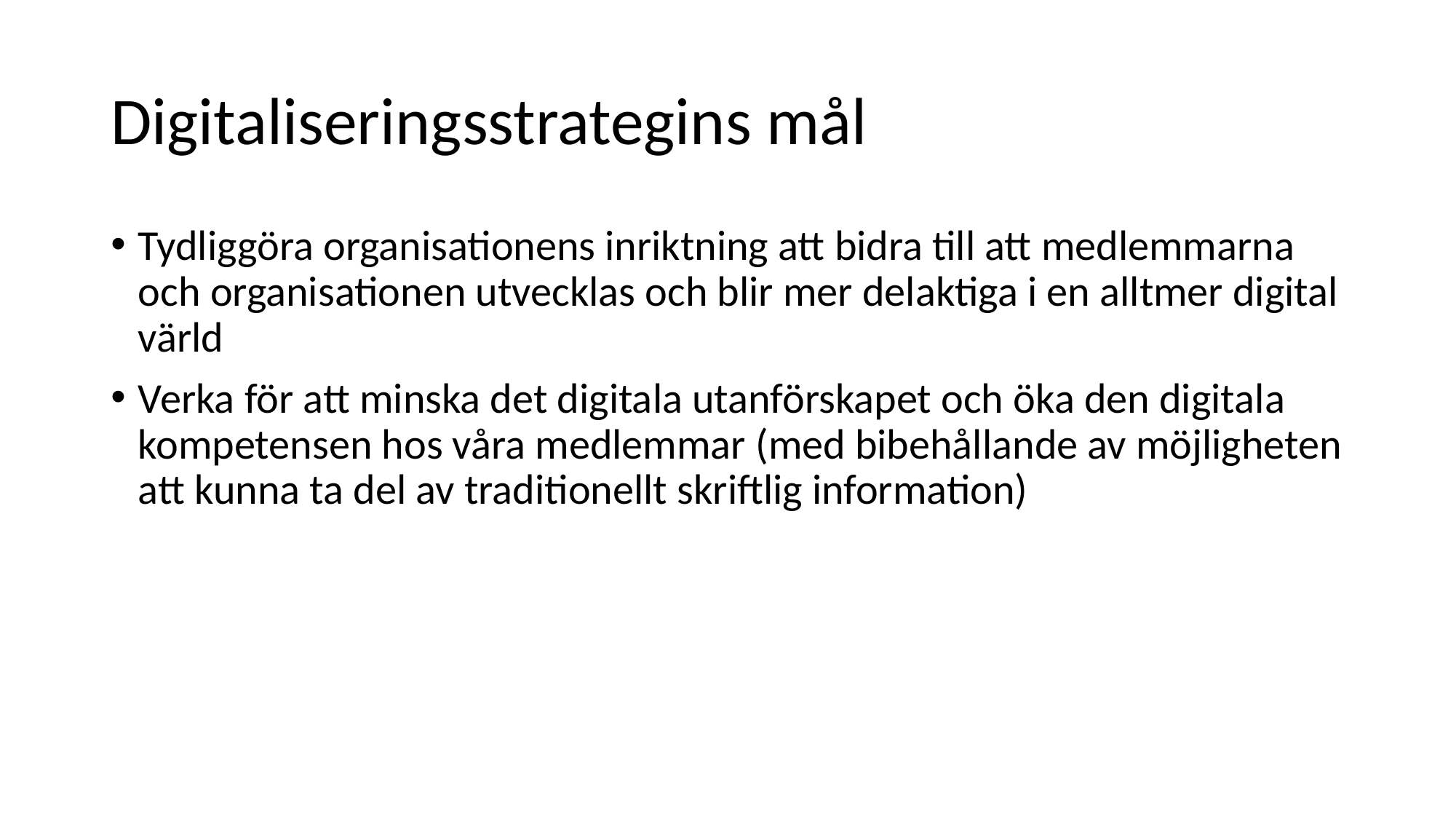

# Digitaliseringsstrategins mål
Tydliggöra organisationens inriktning att bidra till att medlemmarna och organisationen utvecklas och blir mer delaktiga i en alltmer digital värld
Verka för att minska det digitala utanförskapet och öka den digitala kompetensen hos våra medlemmar (med bibehållande av möjligheten att kunna ta del av traditionellt skriftlig information)